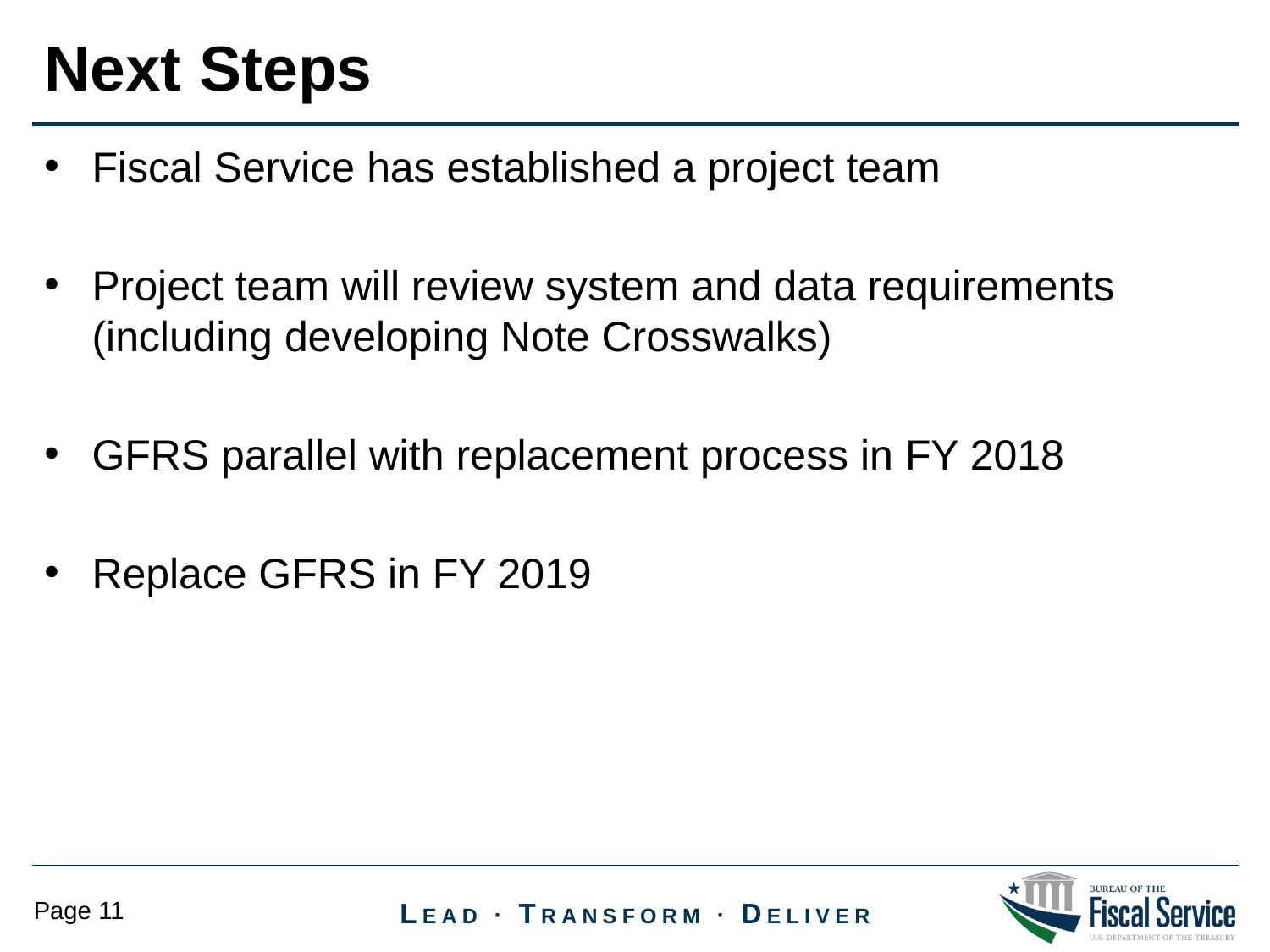

Next Steps
Fiscal Service has established a project team

Project team will review system and data requirements (including developing Note Crosswalks)

GFRS parallel with replacement process in FY 2018

Replace GFRS in FY 2019